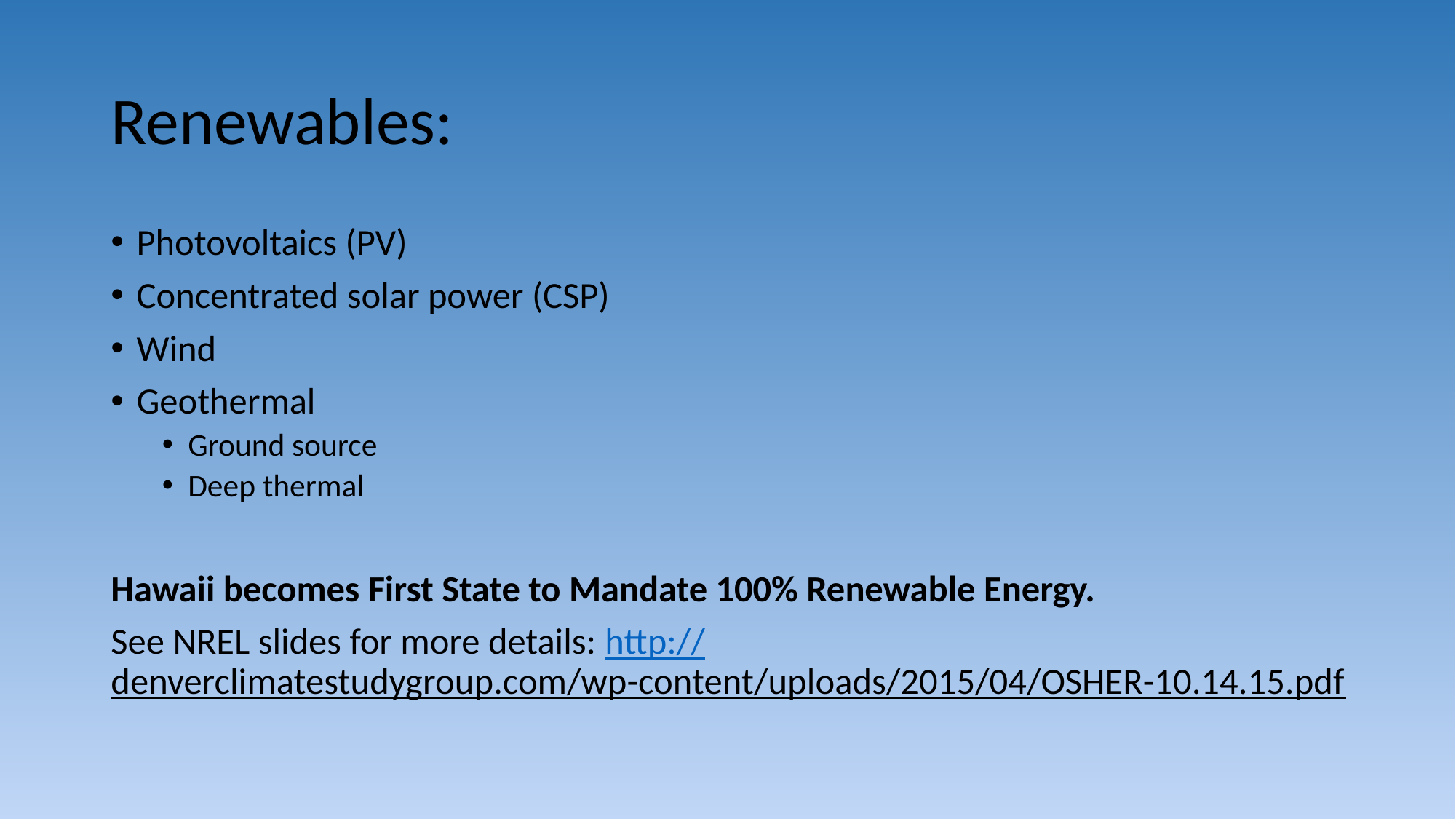

# Renewables:
Photovoltaics (PV)
Concentrated solar power (CSP)
Wind
Geothermal
Ground source
Deep thermal

Hawaii becomes First State to Mandate 100% Renewable Energy.
See NREL slides for more details: http://denverclimatestudygroup.com/wp-content/uploads/2015/04/OSHER-10.14.15.pdf